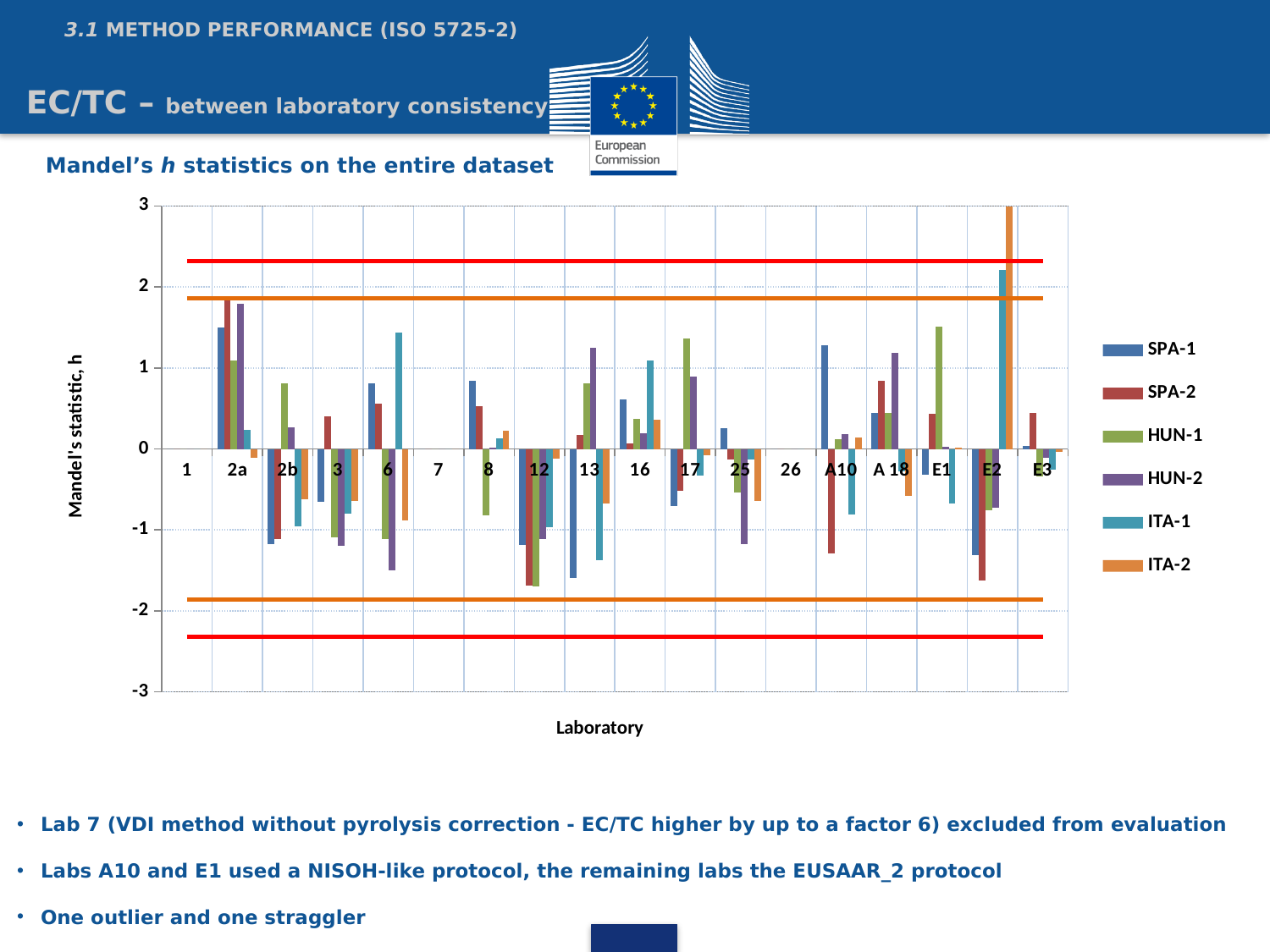

3.1 METHOD PERFORMANCE (ISO 5725-2)

EC/TC – between laboratory consistency
Mandel’s h statistics on the entire dataset

### Chart

| Category | SPA-1 | SPA-2 | HUN-1 | HUN-2 | ITA-1 | ITA-2 |  |  |  |  |
|---|---|---|---|---|---|---|---|---|---|---|
| 1 | 0.0 | 0.0 | 0.0 | 0.0 | 0.0 | 0.0 | -2.32 | -1.86 | 2.32 | 1.86 |
| 2a | 1.5046942858639656 | 1.8541187694201293 | 1.0935596784231438 | 1.791656853546921 | 0.23720822961392443 | -0.1134583478130509 | -2.32 | -1.86 | 2.32 | 1.86 |
| 2b | -1.179427551508807 | -1.1131932502671364 | 0.8126536113001185 | 0.26200057493350354 | -0.9586948690691977 | -0.626739109534789 | -2.32 | -1.86 | 2.32 | 1.86 |
| 3 | -0.6508472120648116 | 0.4051289713616981 | -1.0919143044515816 | -1.1995537882460587 | -0.7993103836089058 | -0.6434606420965101 | -2.32 | -1.86 | 2.32 | 1.86 |
| 6 | 0.8067609386815741 | 0.5630982429484355 | -1.1152658632343135 | -1.5032025972271923 | 1.4341560925646455 | -0.8802558353933913 | -2.32 | -1.86 | 2.32 | 1.86 |
| 7 | 0.0 | 0.0 | 0.0 | 0.0 | 0.0 | 0.0 | -2.32 | -1.86 | 2.32 | 1.86 |
| 8 | 0.8460359062848842 | 0.5247620912129833 | -0.8178654264921111 | 0.017548928057675724 | 0.13571925583697608 | 0.22534784540404704 | -2.32 | -1.86 | 2.32 | 1.86 |
| 12 | -1.1872679068081997 | -1.6919945647387178 | -1.6969530529372874 | -1.1179193519964041 | -0.9700166058239112 | -0.12236924285231635 | -2.32 | -1.86 | 2.32 | 1.86 |
| 13 | -1.5945481346452623 | 0.17447673741296374 | 0.8145786631166883 | 1.2480205301399883 | -1.3757485855324103 | -0.6780418386635196 | -2.32 | -1.86 | 2.32 | 1.86 |
| 16 | 0.6115101996391461 | 0.0672034913283976 | 0.3691888308886283 | 0.19644639328147961 | 1.0961803632074048 | 0.3615079151904921 | -2.32 | -1.86 | 2.32 | 1.86 |
| 17 | -0.7091335067837 | -0.5167911765168816 | 1.36384687832401 | 0.8977313413673133 | -0.3254528507870416 | -0.07618319688278281 | -2.32 | -1.86 | 2.32 | 1.86 |
| 25 | 0.2576109822308401 | -0.1276910125132749 | -0.5376413610291497 | -1.1767752493645187 | -0.13081459870587353 | -0.6431121251777423 | -2.32 | -1.86 | 2.32 | 1.86 |
| 26 | 0.0 | 0.0 | 0.0 | 0.0 | 0.0 | 0.0 | -2.32 | -1.86 | 2.32 | 1.86 |
| A10 | 1.2829163582410827 | -1.2915041193838372 | 0.12300042169673021 | 0.18405871474160115 | -0.814648515898019 | 0.1419779001089233 | -2.32 | -1.86 | 2.32 | 1.86 |
| A 18 | 0.4478487282452067 | 0.8381159329980674 | 0.4472162106203503 | 1.1864927474231148 | -0.2719561653216112 | -0.5820927921597433 | -2.32 | -1.86 | 2.32 | 1.86 |
| E1 | -0.31984866764145886 | 0.42952143012110594 | 1.5159028663198901 | 0.025913839083880272 | -0.6770902839429592 | 0.01391890265974276 | -2.32 | -1.86 | 2.32 | 1.86 |
| E2 | -1.307236435860879 | -1.6226790635363497 | -0.7604641397770326 | -0.7288489620945577 | 2.2109410889105896 | 3.311996714986895 | -2.32 | -1.86 | 2.32 | 1.86 |
| E3 | 0.0402896052970403 | 0.44416284926296107 | -0.3445272724149717 | -0.11099311503936178 | -0.2606376728508579 | -0.03668737786779596 | -2.32 | -1.86 | 2.32 | 1.86 |
Lab 7 (VDI method without pyrolysis correction - EC/TC higher by up to a factor 6) excluded from evaluation

Labs A10 and E1 used a NISOH-like protocol, the remaining labs the EUSAAR_2 protocol

One outlier and one straggler